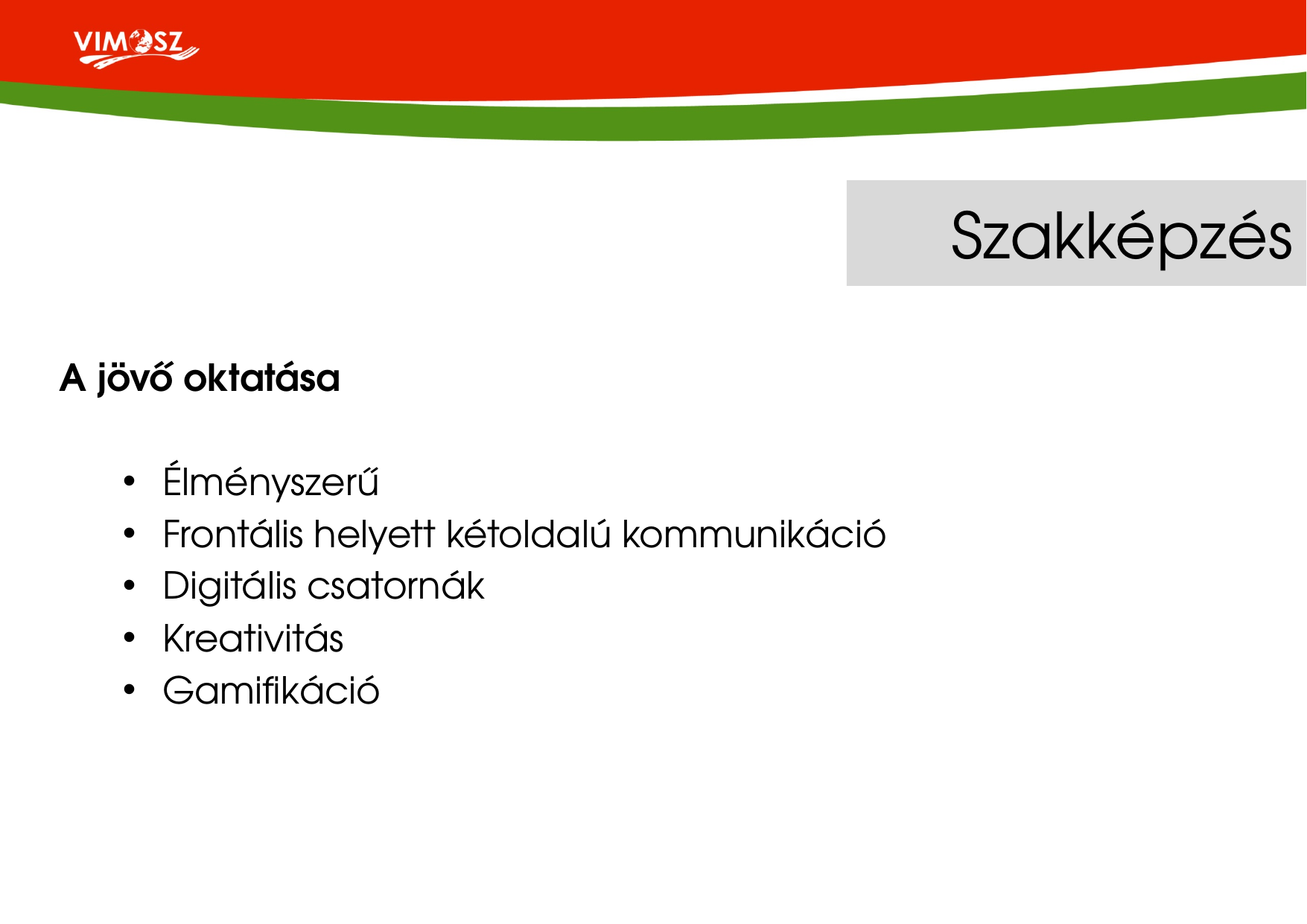

# Szakképzés
A jövő oktatása

Élményszerű
Frontális helyett kétoldalú kommunikáció
Digitális csatornák
Kreativitás
Gamifikáció